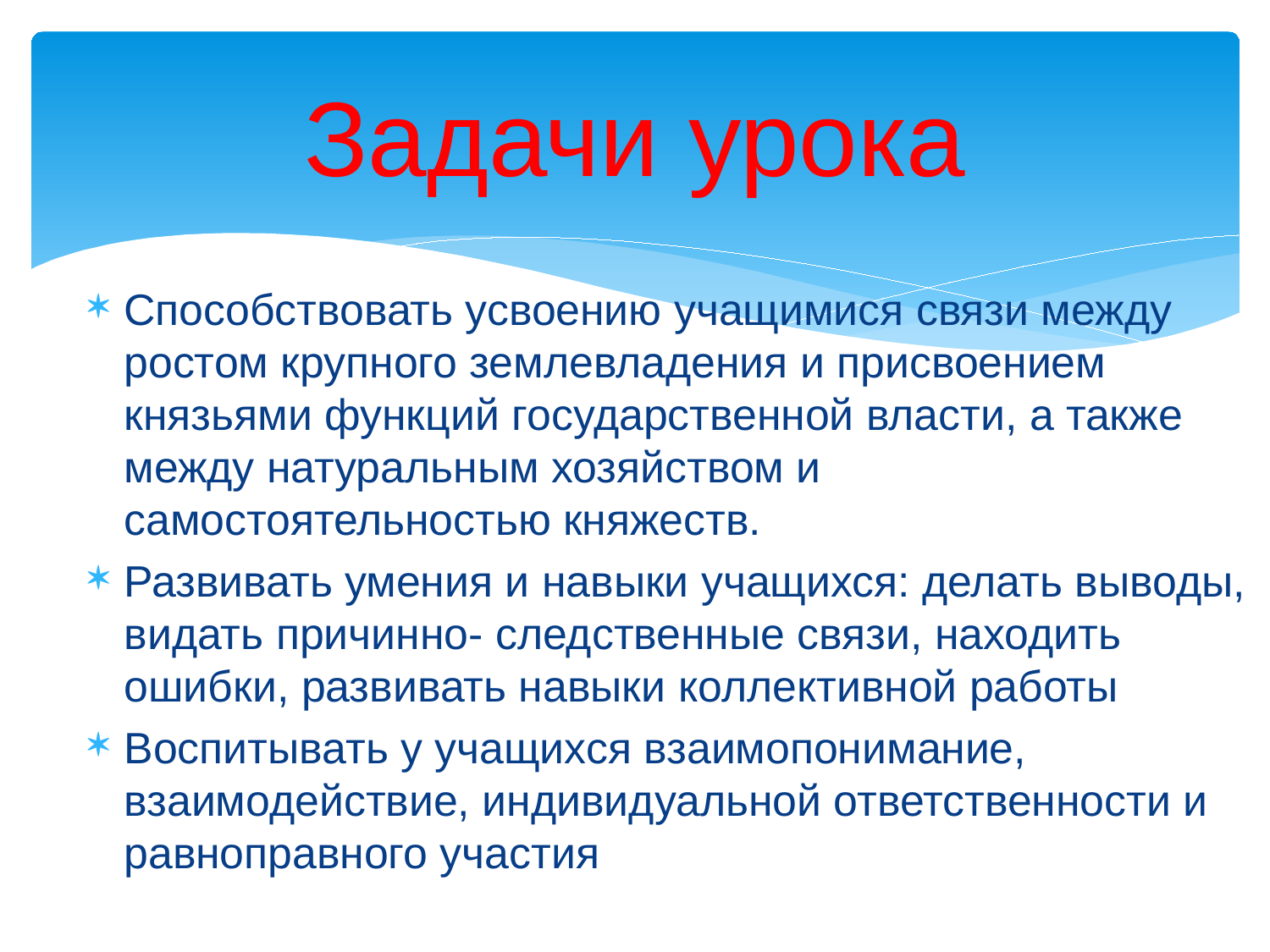

# Задачи урока
Способствовать усвоению учащимися связи между ростом крупного землевладения и присвоением князьями функций государственной власти, а также между натуральным хозяйством и самостоятельностью княжеств.
Развивать умения и навыки учащихся: делать выводы, видать причинно- следственные связи, находить ошибки, развивать навыки коллективной работы
Воспитывать у учащихся взаимопонимание, взаимодействие, индивидуальной ответственности и равноправного участия